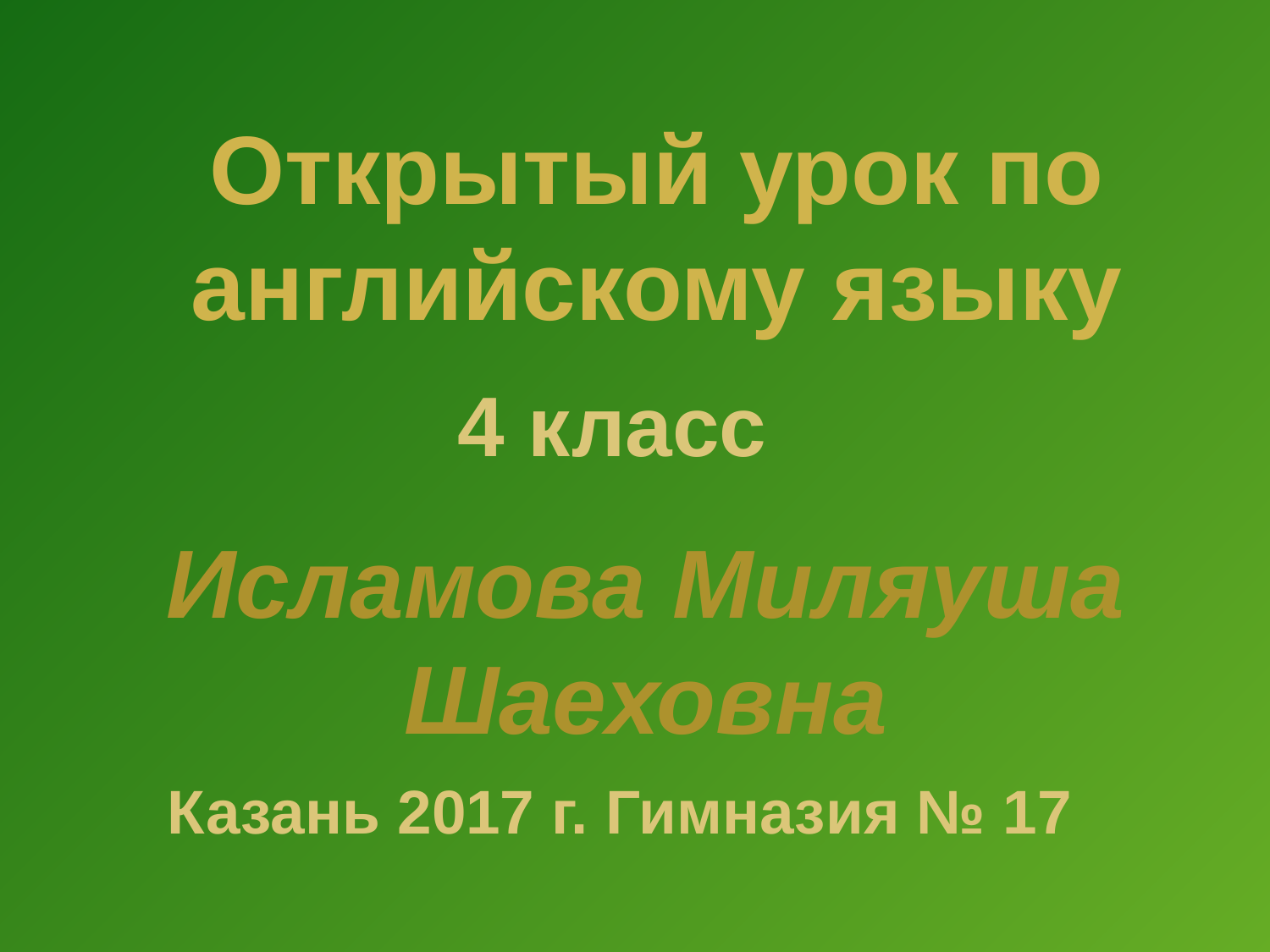

# Открытый урок по английскому языку
4 класс
Исламова Миляуша Шаеховна
Казань 2017 г. Гимназия № 17